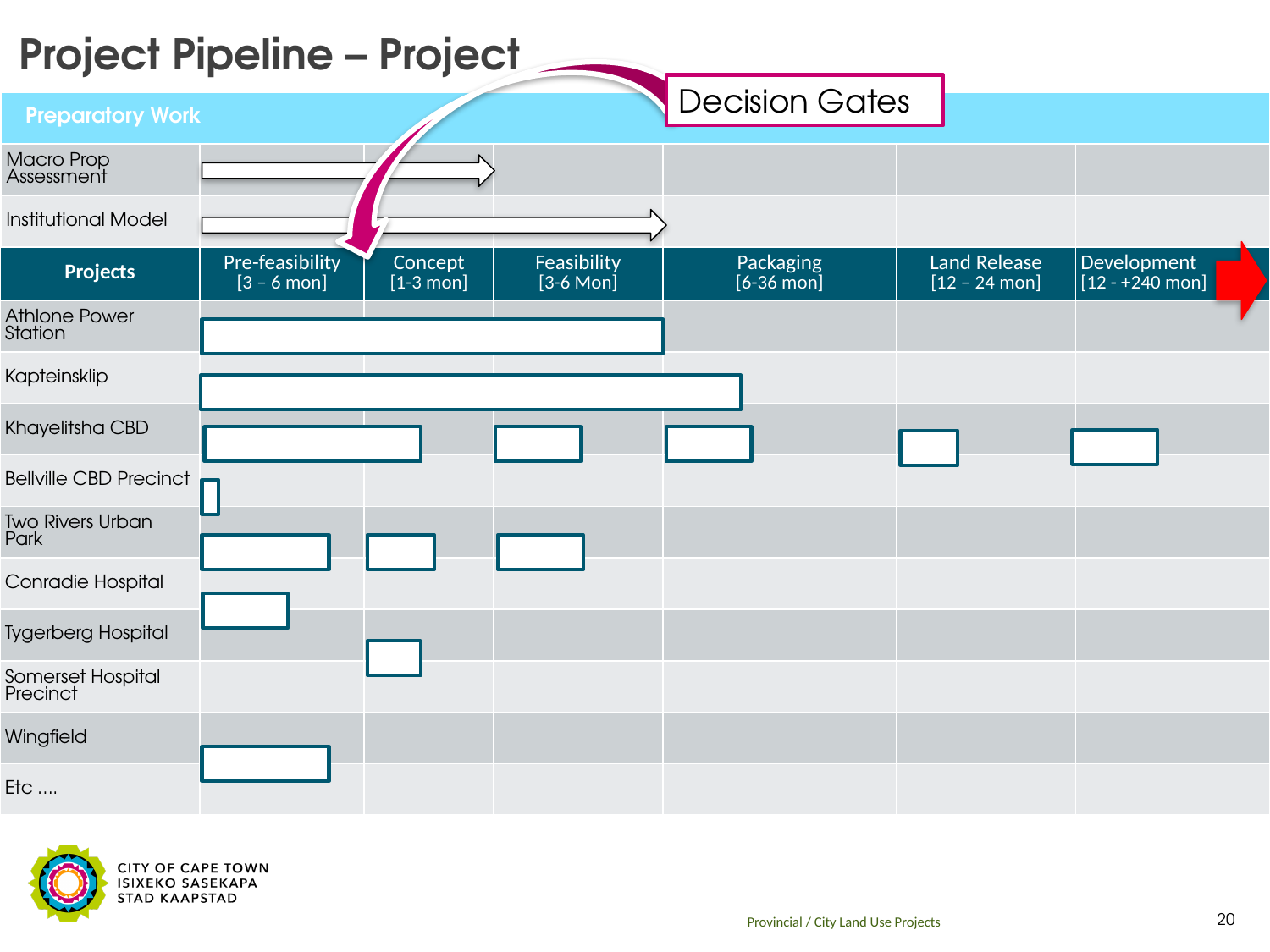

# Project Pipeline – Project
Decision Gates
| Preparatory Work |  |  |  |  |  |  |
| --- | --- | --- | --- | --- | --- | --- |
| Macro Prop Assessment |  |  |  |  |  |  |
| Institutional Model |  |  |  |  |  |  |

| Projects | Pre-feasibility [3 – 6 mon] | Concept [1-3 mon] | Feasibility [3-6 Mon] | Packaging [6-36 mon] | Land Release [12 – 24 mon] | Development [12 - +240 mon] |
| --- | --- | --- | --- | --- | --- | --- |
| Athlone Power Station |  |  |  |  |  |  |
| Kapteinsklip |  |  |  |  |  |  |
| Khayelitsha CBD |  |  |  |  |  |  |
| Bellville CBD Precinct |  |  |  |  |  |  |
| Two Rivers Urban Park |  |  |  |  |  |  |
| Conradie Hospital |  |  |  |  |  |  |
| Tygerberg Hospital |  |  |  |  |  |  |
| Somerset Hospital Precinct |  |  |  |  |  |  |
| Wingfield |  |  |  |  |  |  |
| Etc …. |  |  |  |  |  |  |

Provincial / City Land Use Projects
20